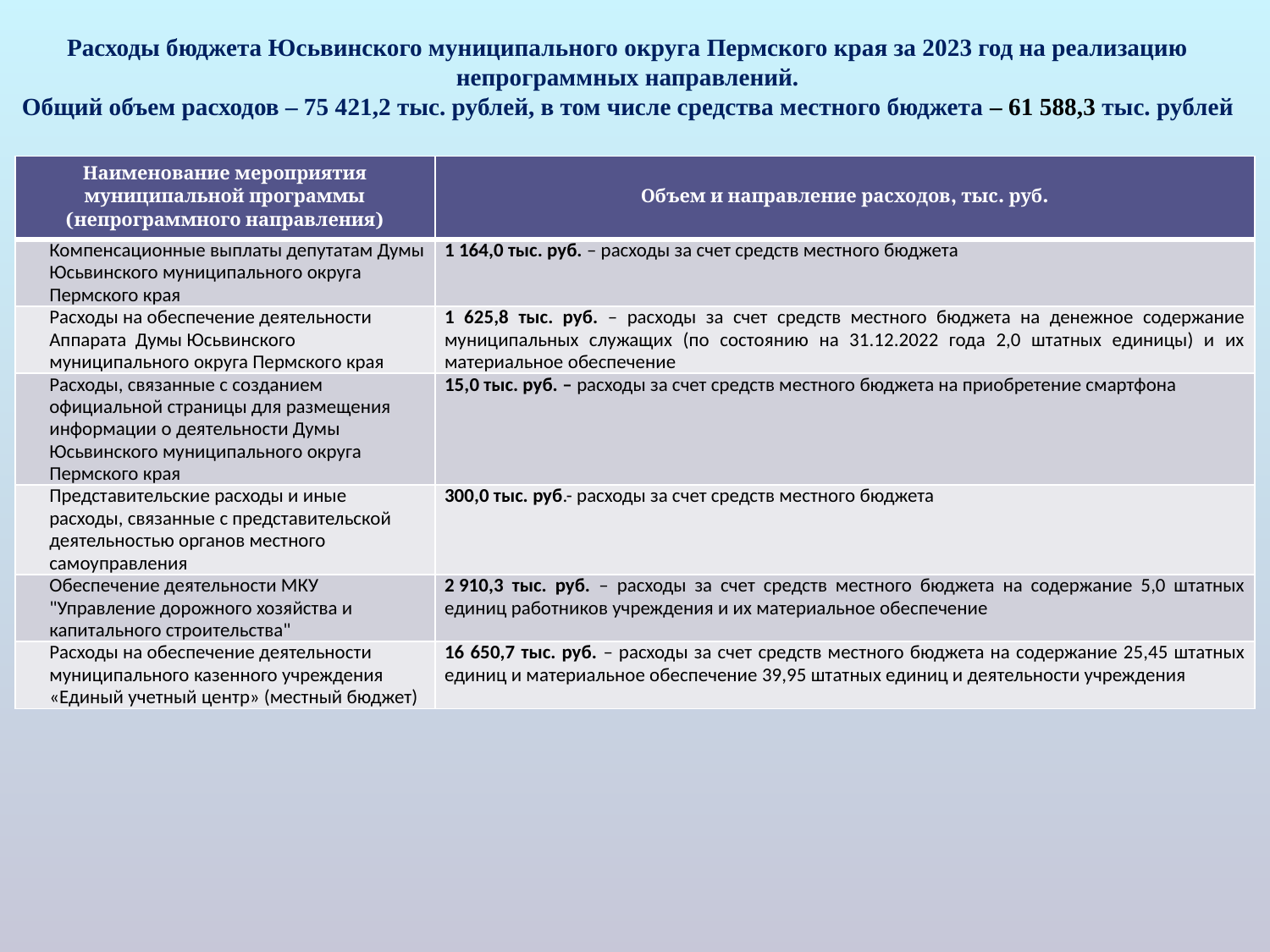

# Расходы бюджета Юсьвинского муниципального округа Пермского края за 2023 год на реализацию непрограммных направлений. Общий объем расходов – 75 421,2 тыс. рублей, в том числе средства местного бюджета – 61 588,3 тыс. рублей
| Наименование мероприятия муниципальной программы (непрограммного направления) | Объем и направление расходов, тыс. руб. |
| --- | --- |
| Компенсационные выплаты депутатам Думы Юсьвинского муниципального округа Пермского края | 1 164,0 тыс. руб. – расходы за счет средств местного бюджета |
| Расходы на обеспечение деятельности Аппарата Думы Юсьвинского муниципального округа Пермского края | 1 625,8 тыс. руб. – расходы за счет средств местного бюджета на денежное содержание муниципальных служащих (по состоянию на 31.12.2022 года 2,0 штатных единицы) и их материальное обеспечение |
| Расходы, связанные с созданием официальной страницы для размещения информации о деятельности Думы Юсьвинского муниципального округа Пермского края | 15,0 тыс. руб. – расходы за счет средств местного бюджета на приобретение смартфона |
| Представительские расходы и иные расходы, связанные с представительской деятельностью органов местного самоуправления | 300,0 тыс. руб.- расходы за счет средств местного бюджета |
| Обеспечение деятельности МКУ "Управление дорожного хозяйства и капитального строительства" | 2 910,3 тыс. руб. – расходы за счет средств местного бюджета на содержание 5,0 штатных единиц работников учреждения и их материальное обеспечение |
| Расходы на обеспечение деятельности муниципального казенного учреждения «Единый учетный центр» (местный бюджет) | 16 650,7 тыс. руб. – расходы за счет средств местного бюджета на содержание 25,45 штатных единиц и материальное обеспечение 39,95 штатных единиц и деятельности учреждения |